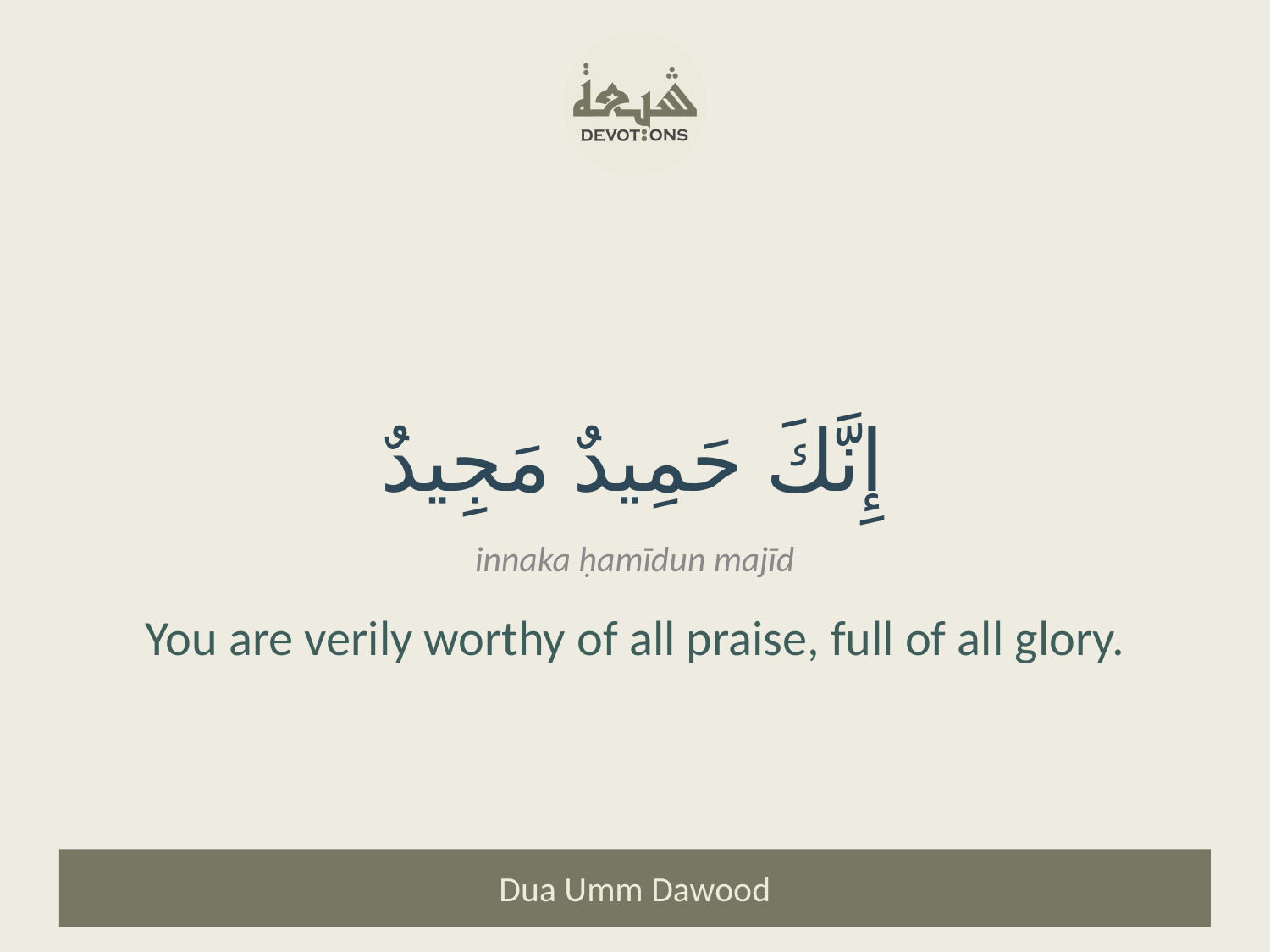

إِنَّكَ حَمِيدٌ مَجِيدٌ
innaka ḥamīdun majīd
You are verily worthy of all praise, full of all glory.
Dua Umm Dawood